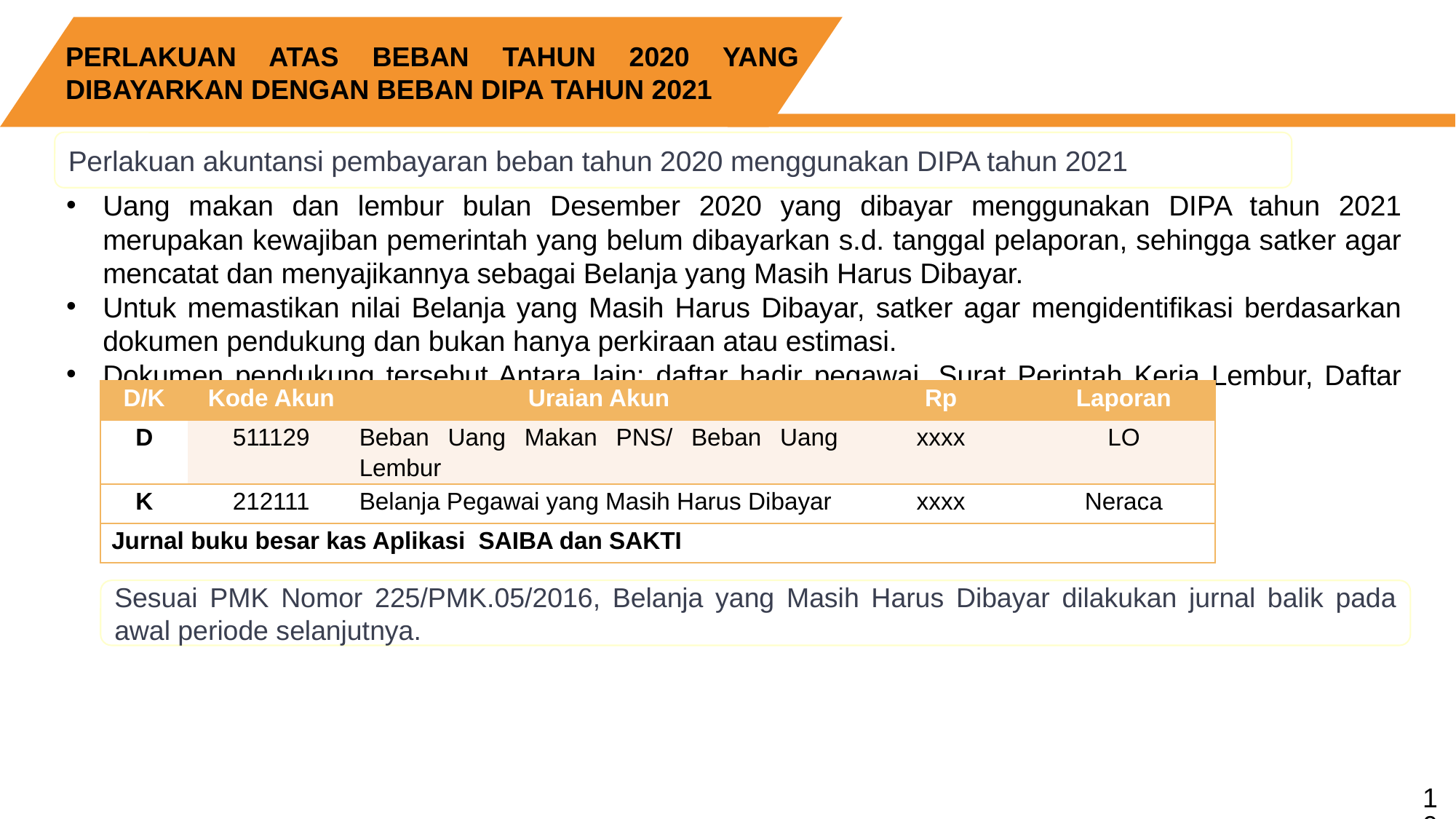

PERLAKUAN ATAS BEBAN TAHUN 2020 YANG DIBAYARKAN DENGAN BEBAN DIPA TAHUN 2021
Perlakuan akuntansi pembayaran beban tahun 2020 menggunakan DIPA tahun 2021

Uang makan dan lembur bulan Desember 2020 yang dibayar menggunakan DIPA tahun 2021 merupakan kewajiban pemerintah yang belum dibayarkan s.d. tanggal pelaporan, sehingga satker agar mencatat dan menyajikannya sebagai Belanja yang Masih Harus Dibayar.
Untuk memastikan nilai Belanja yang Masih Harus Dibayar, satker agar mengidentifikasi berdasarkan dokumen pendukung dan bukan hanya perkiraan atau estimasi.
Dokumen pendukung tersebut Antara lain: daftar hadir pegawai, Surat Perintah Kerja Lembur, Daftar Perhitungan Uang Makan dan Lembur, dll.

| D/K | Kode Akun | Uraian Akun | Rp | Laporan |
| --- | --- | --- | --- | --- |
| D | 511129 | Beban Uang Makan PNS/ Beban Uang Lembur | xxxx | LO |
| K | 212111 | Belanja Pegawai yang Masih Harus Dibayar | xxxx | Neraca |
| Jurnal buku besar kas Aplikasi SAIBA dan SAKTI |  |  |  |  |
Sesuai PMK Nomor 225/PMK.05/2016, Belanja yang Masih Harus Dibayar dilakukan jurnal balik pada awal periode selanjutnya.
10